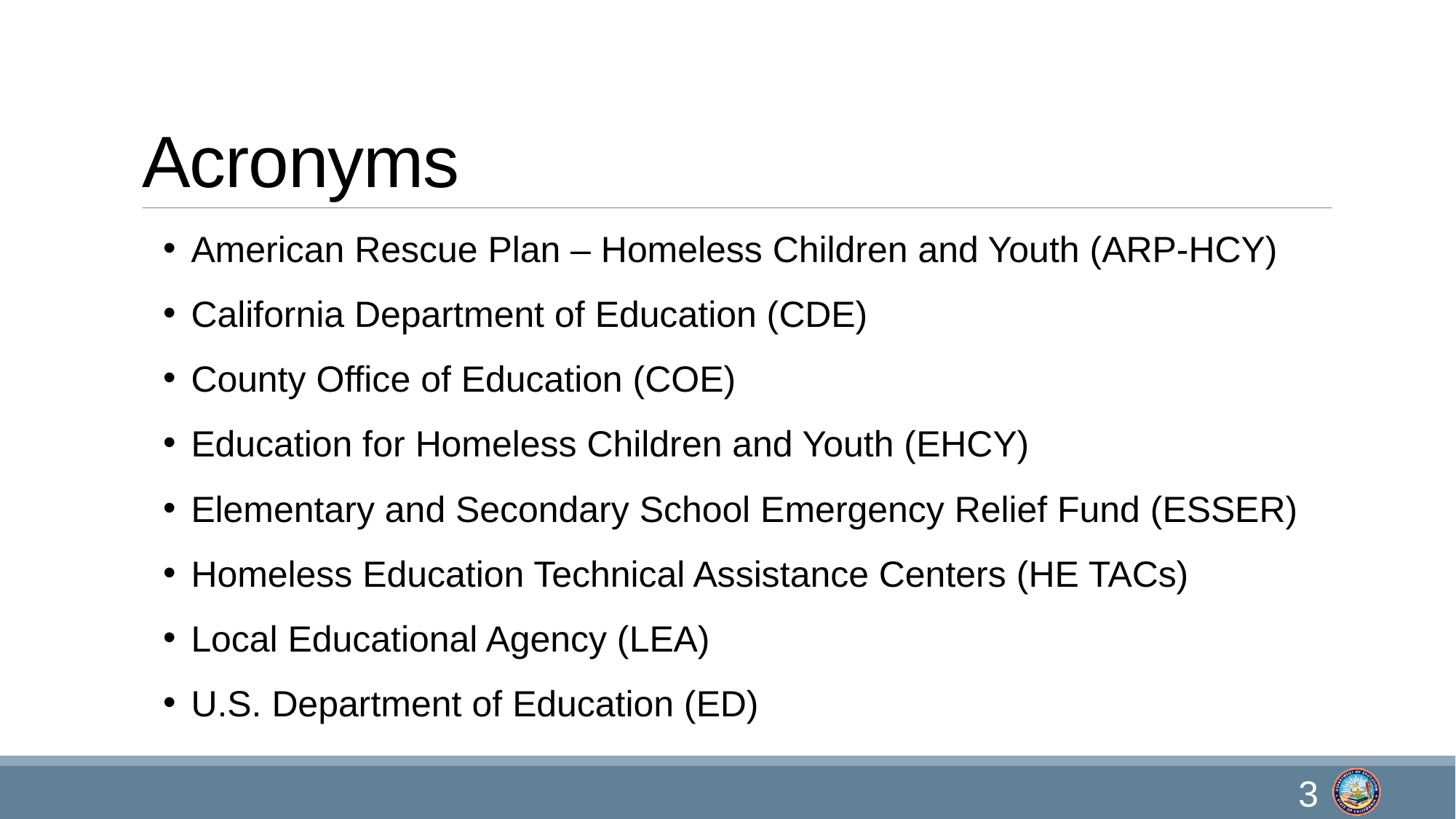

# Acronyms
American Rescue Plan – Homeless Children and Youth (ARP-HCY)
California Department of Education (CDE)
County Office of Education (COE)
Education for Homeless Children and Youth (EHCY)
Elementary and Secondary School Emergency Relief Fund (ESSER)
Homeless Education Technical Assistance Centers (HE TACs)
Local Educational Agency (LEA)
U.S. Department of Education (ED)
3